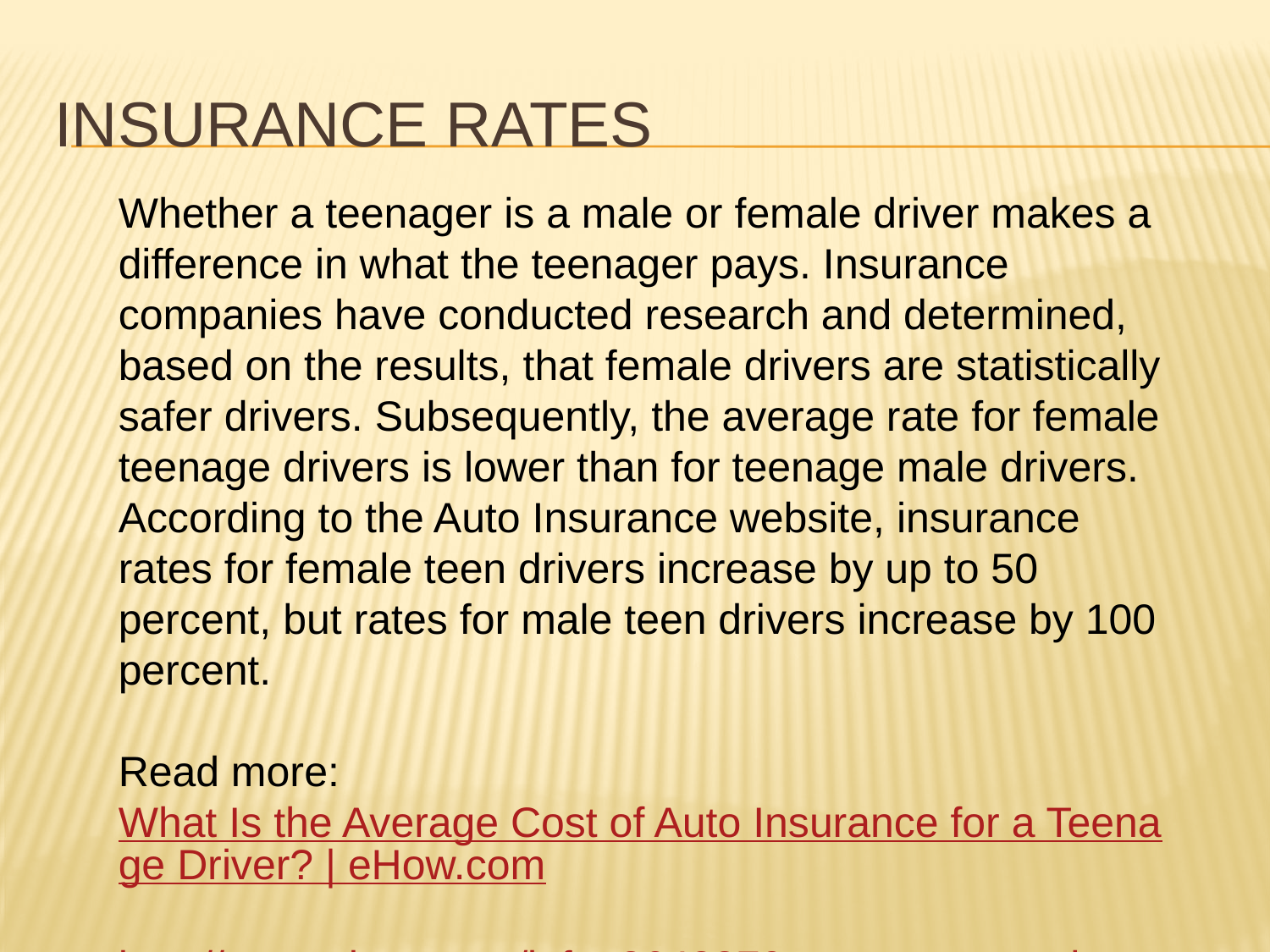

# Insurance Rates
Whether a teenager is a male or female driver makes a difference in what the teenager pays. Insurance companies have conducted research and determined, based on the results, that female drivers are statistically safer drivers. Subsequently, the average rate for female teenage drivers is lower than for teenage male drivers. According to the Auto Insurance website, insurance rates for female teen drivers increase by up to 50 percent, but rates for male teen drivers increase by 100 percent.
Read more: What Is the Average Cost of Auto Insurance for a Teenage Driver? | eHow.com http://www.ehow.com/info_8643370_average-auto-insurance-teenage-driver.html#ixzz2JIJIwbtH